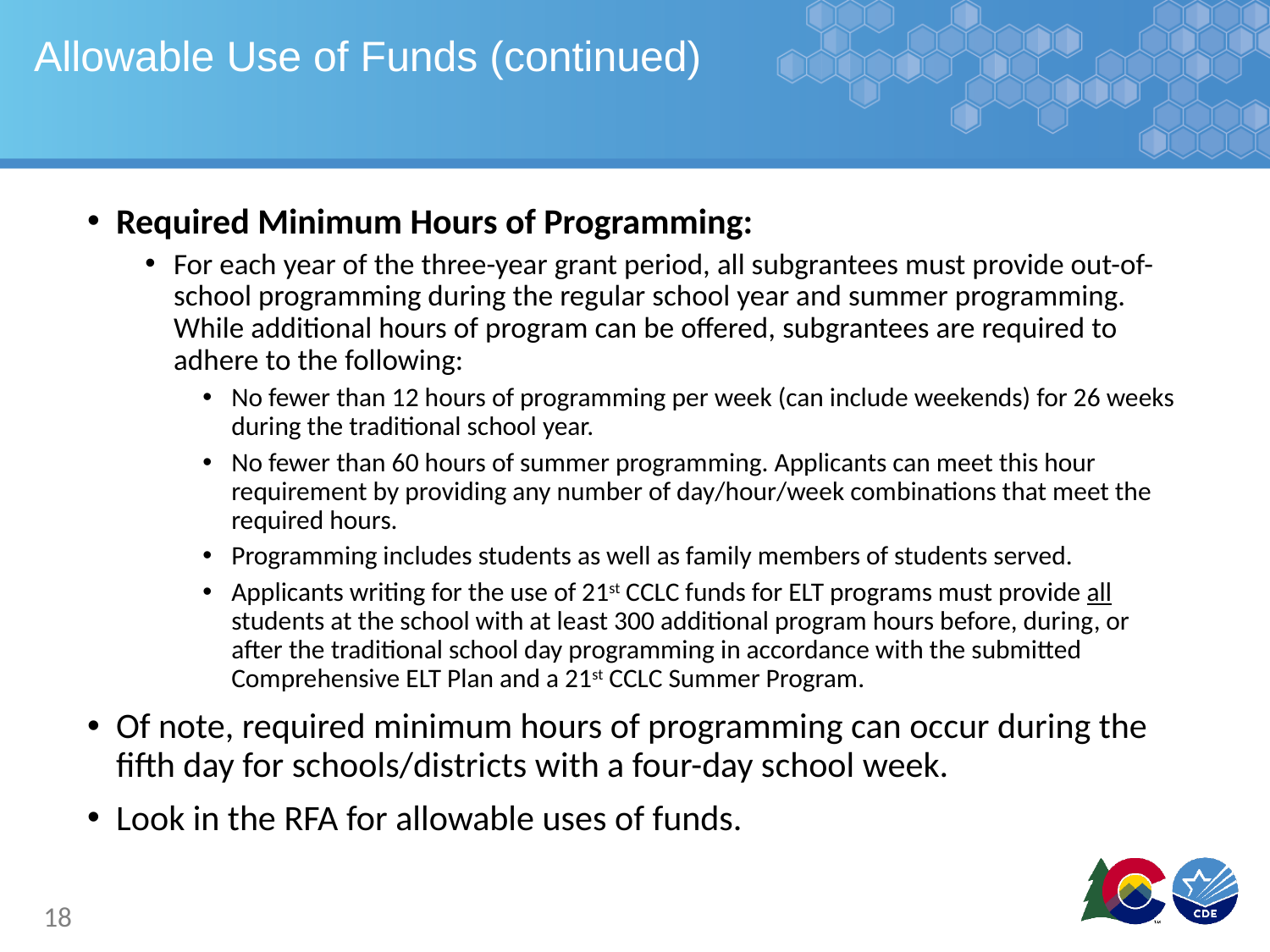

# Allowable Use of Funds (continued)
Required Minimum Hours of Programming:
For each year of the three-year grant period, all subgrantees must provide out-of-school programming during the regular school year and summer programming. While additional hours of program can be offered, subgrantees are required to adhere to the following:
No fewer than 12 hours of programming per week (can include weekends) for 26 weeks during the traditional school year.
No fewer than 60 hours of summer programming. Applicants can meet this hour requirement by providing any number of day/hour/week combinations that meet the required hours.
Programming includes students as well as family members of students served.
Applicants writing for the use of 21st CCLC funds for ELT programs must provide all students at the school with at least 300 additional program hours before, during, or after the traditional school day programming in accordance with the submitted Comprehensive ELT Plan and a 21st CCLC Summer Program.
Of note, required minimum hours of programming can occur during the fifth day for schools/districts with a four-day school week.
Look in the RFA for allowable uses of funds.
18